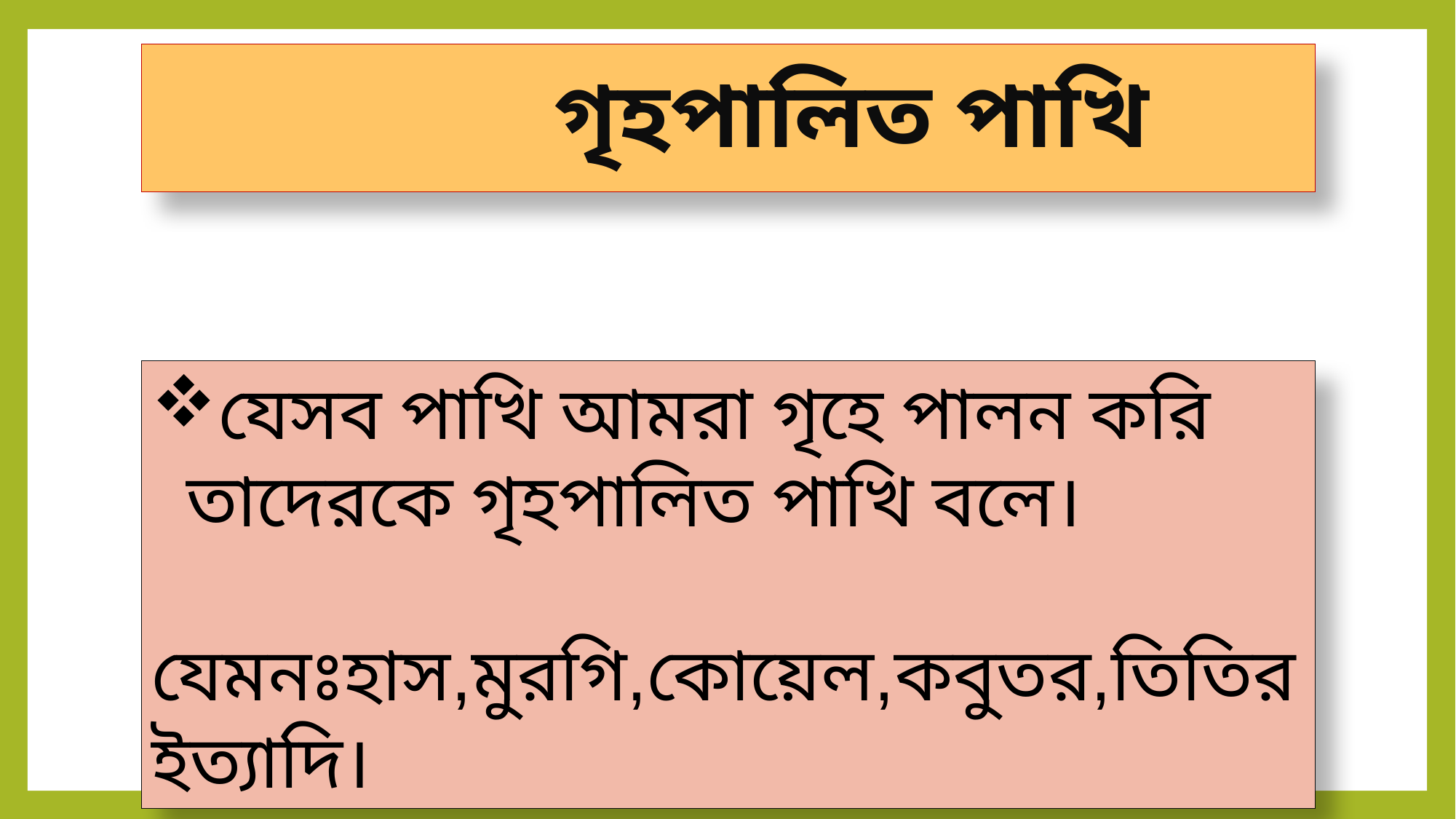

# গৃহপালিত পাখি
যেসব পাখি আমরা গৃহে পালন করি তাদেরকে গৃহপালিত পাখি বলে।
  যেমনঃহাস,মুরগি,কোয়েল,কবুতর,তিতির ইত্যাদি।